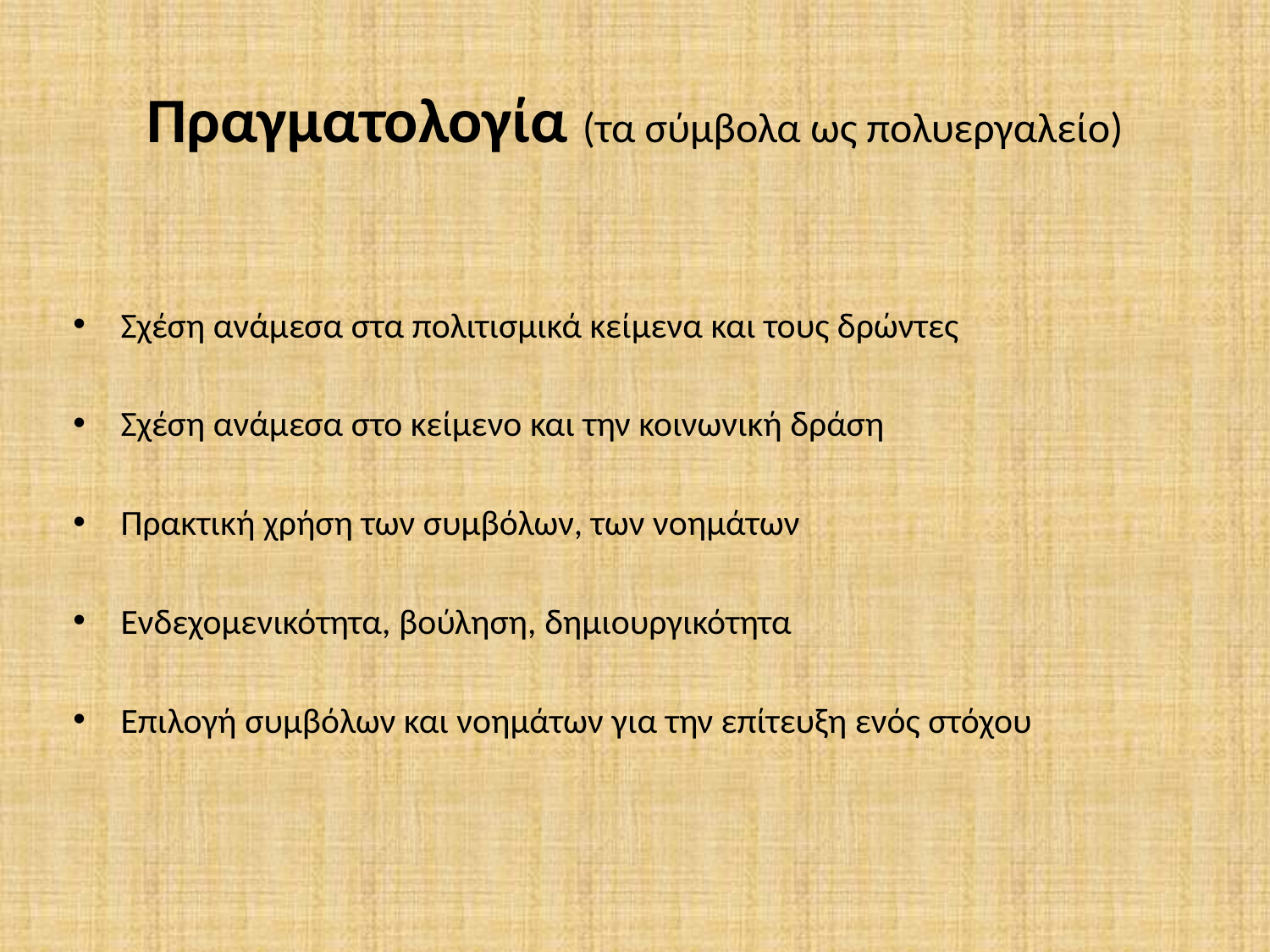

# Πραγματολογία (τα σύμβολα ως πολυεργαλείο)
Σχέση ανάμεσα στα πολιτισμικά κείμενα και τους δρώντες

Σχέση ανάμεσα στο κείμενο και την κοινωνική δράση

Πρακτική χρήση των συμβόλων, των νοημάτων

Ενδεχομενικότητα, βούληση, δημιουργικότητα

Επιλογή συμβόλων και νοημάτων για την επίτευξη ενός στόχου